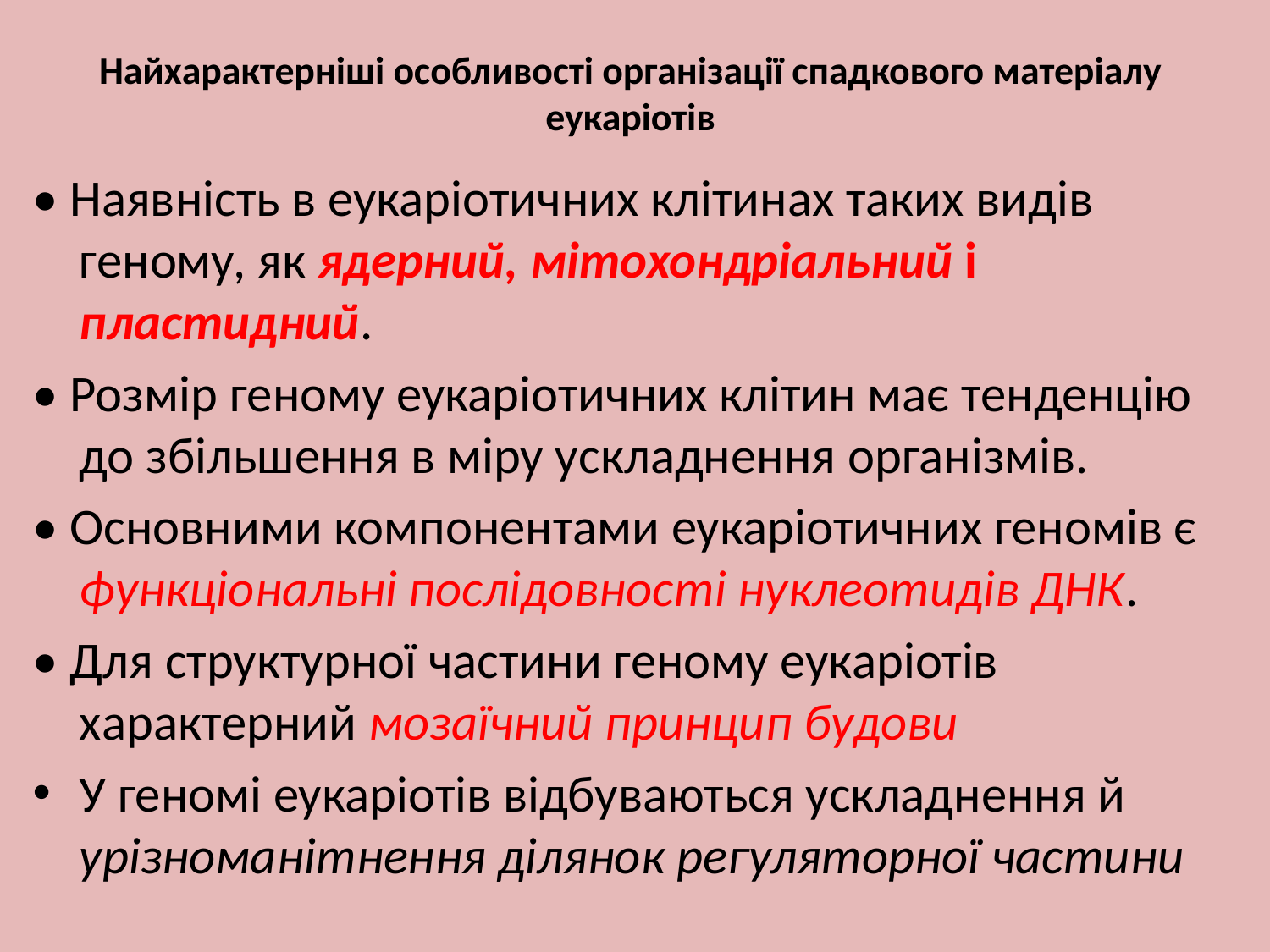

# Найхарактерніші особливості організації спадкового матеріалу  еукаріотів
• Наявність в еукаріотичних клітинах таких видів геному, як ядерний, мітохондріальний і пластидний.
• Розмір геному еукаріотичних клітин має тенденцію до збільшення в міру ускладнення організмів.
• Основними компонентами еукаріотичних геномів є функціональні послідовності нуклеотидів ДНК.
• Для структурної частини геному еукаріотів характерний мозаїчний принцип будови
У геномі еукаріотів відбуваються ускладнення й урізноманітнення ділянок регуляторної частини